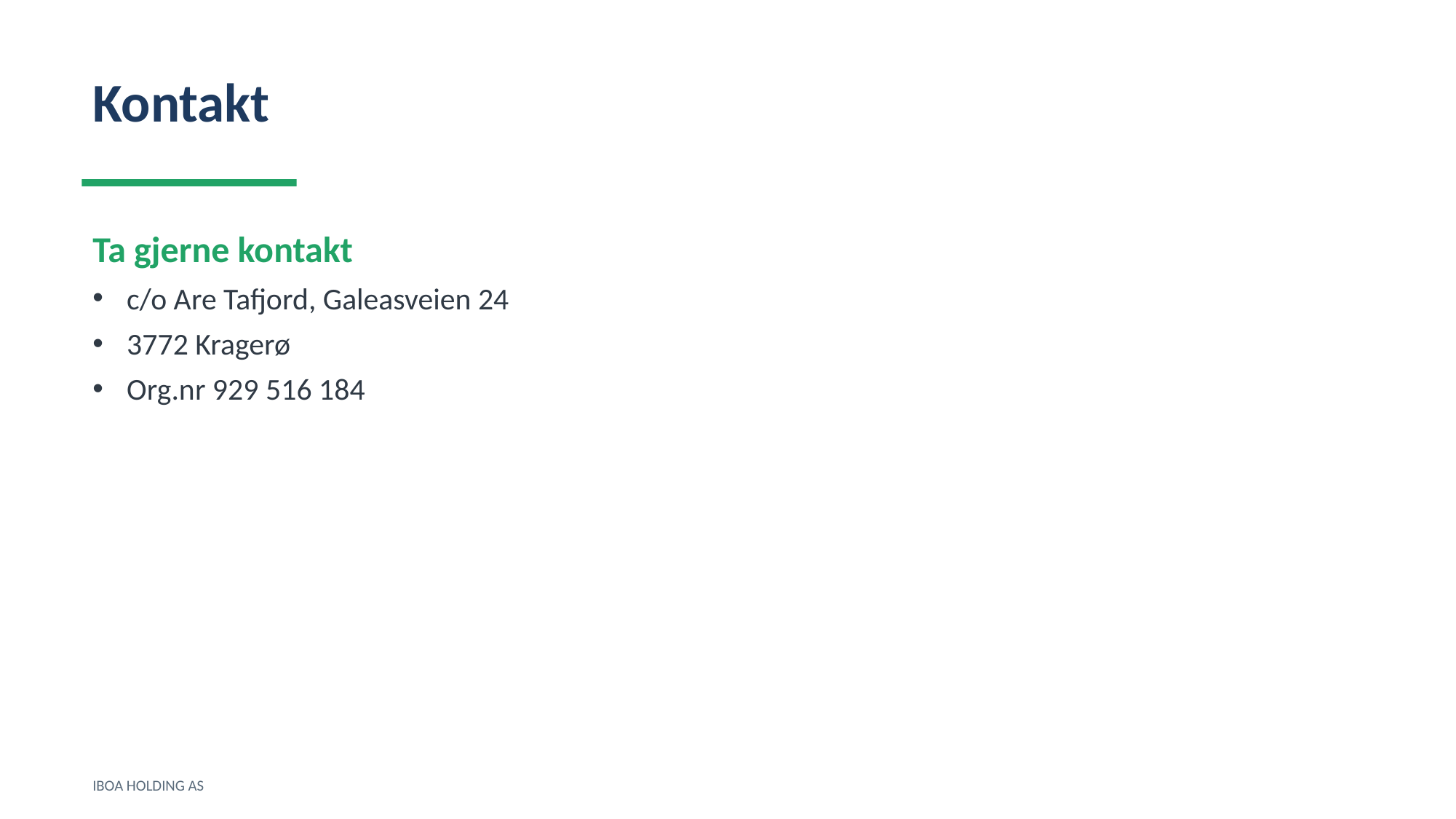

Kontakt

Ta gjerne kontakt
c/o Are Tafjord, Galeasveien 24
3772 Kragerø
Org.nr 929 516 184
IBOA HOLDING AS